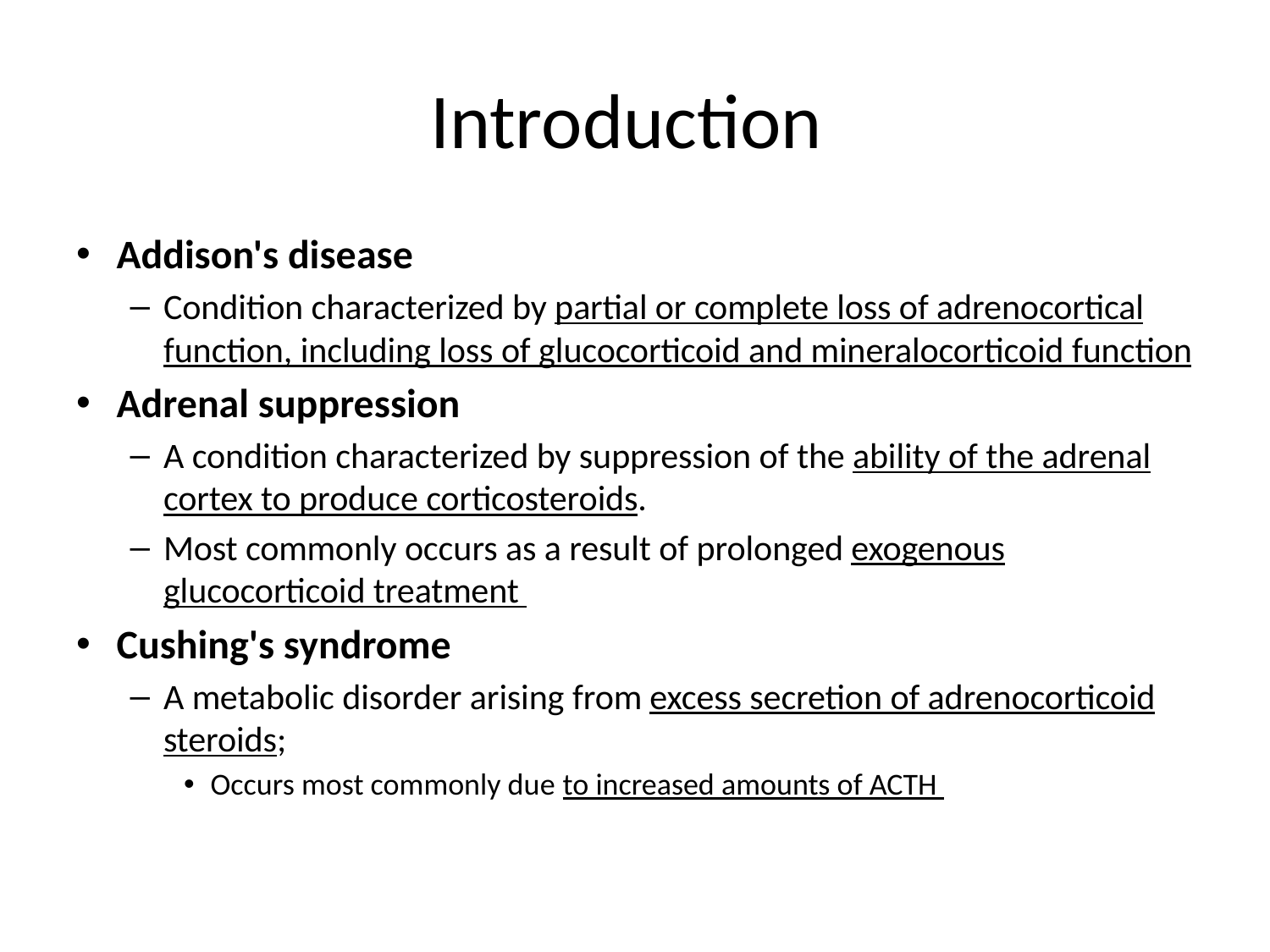

# Introduction
Addison's disease
Condition characterized by partial or complete loss of adrenocortical function, including loss of glucocorticoid and mineralocorticoid function
Adrenal suppression
A condition characterized by suppression of the ability of the adrenal cortex to produce corticosteroids.
Most commonly occurs as a result of prolonged exogenous glucocorticoid treatment
Cushing's syndrome
A metabolic disorder arising from excess secretion of adrenocorticoid steroids;
Occurs most commonly due to increased amounts of ACTH